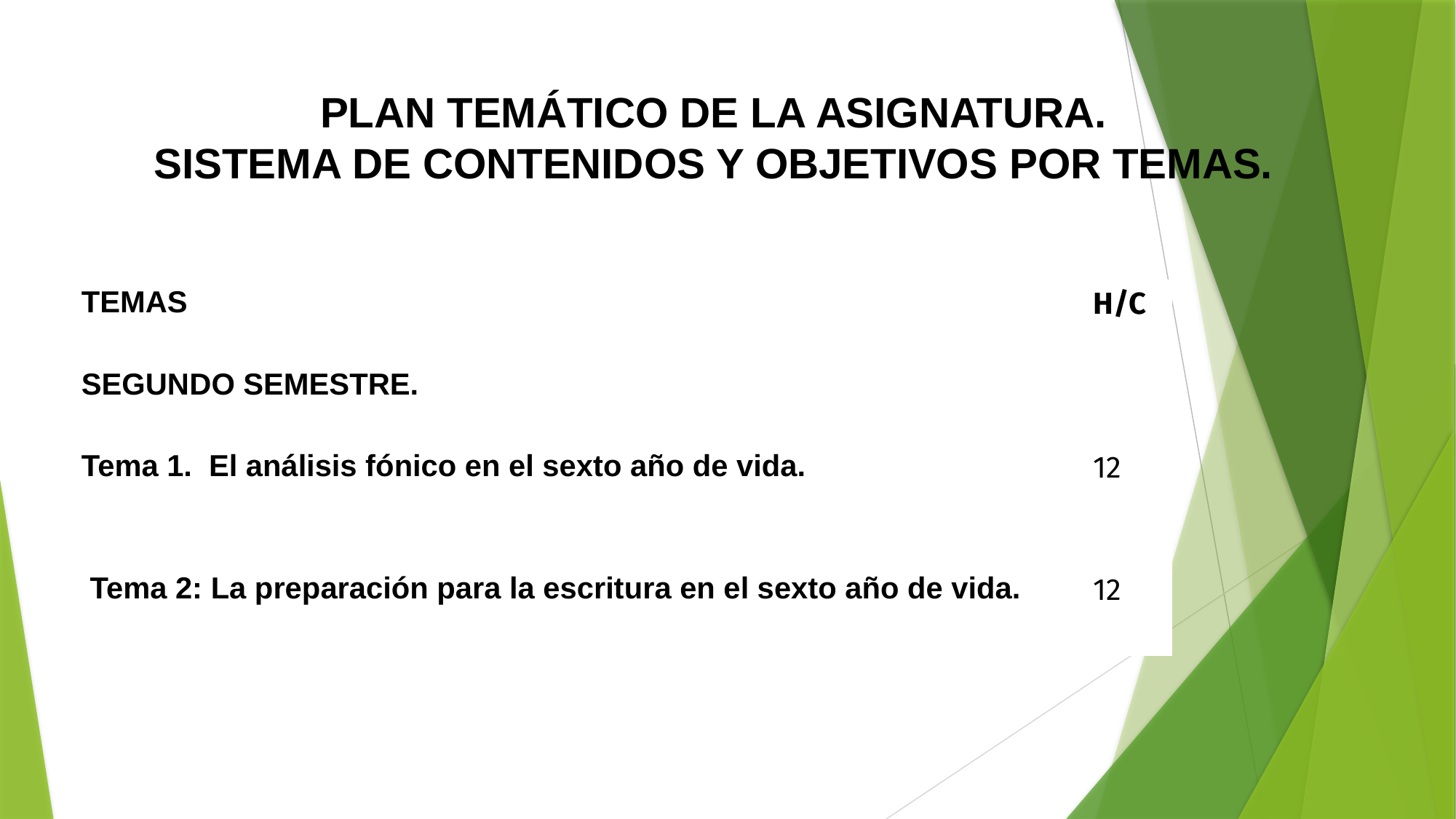

PLAN TEMÁTICO DE LA ASIGNATURA.
SISTEMA DE CONTENIDOS Y OBJETIVOS POR TEMAS.
| TEMAS | H/C |
| --- | --- |
| SEGUNDO SEMESTRE. |  |
| Tema 1. El análisis fónico en el sexto año de vida. | 12 |
| Tema 2: La preparación para la escritura en el sexto año de vida. | 12 |